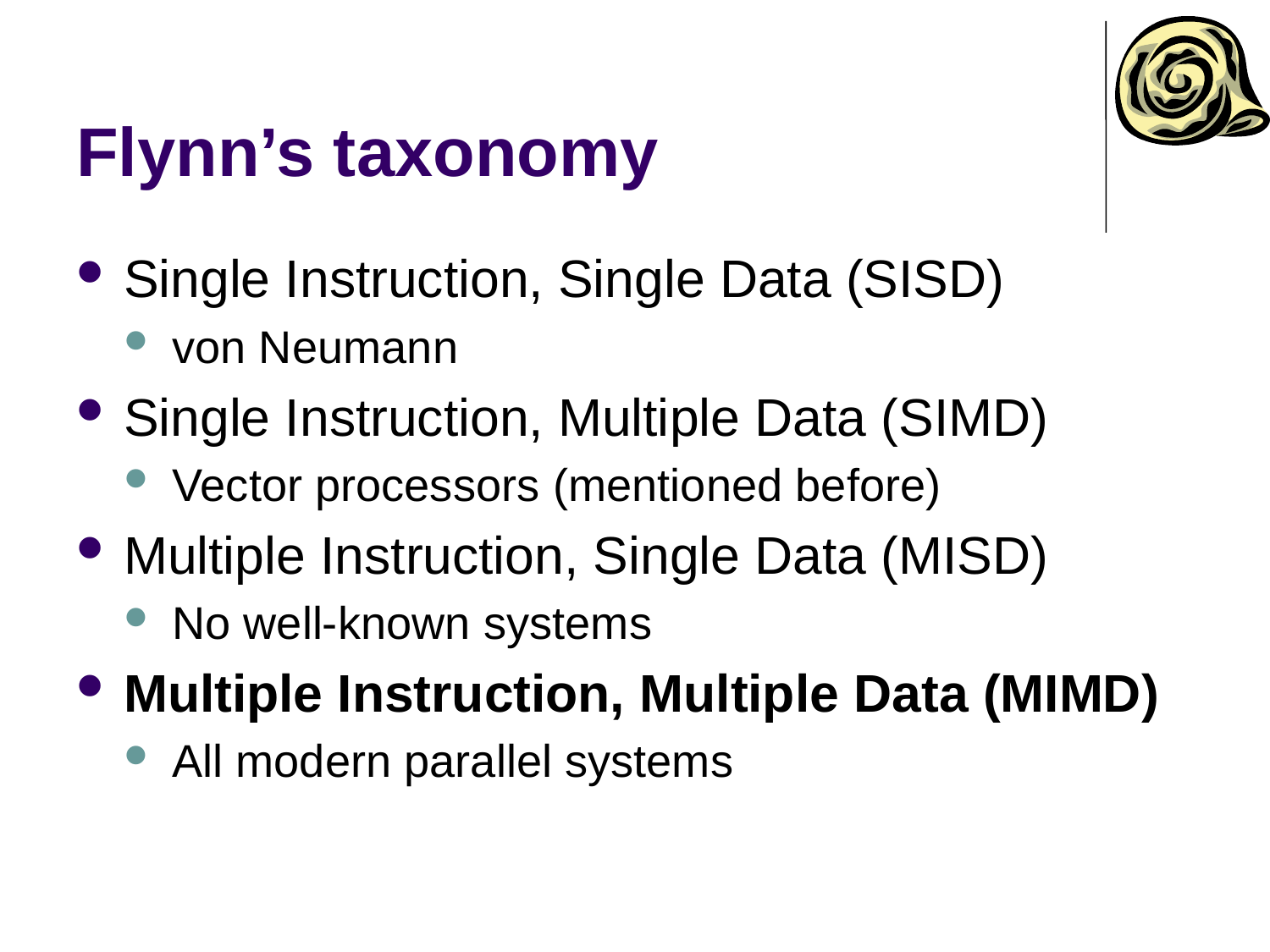

# Flynn’s taxonomy
Single Instruction, Single Data (SISD)
von Neumann
Single Instruction, Multiple Data (SIMD)
Vector processors (mentioned before)
Multiple Instruction, Single Data (MISD)
No well-known systems
Multiple Instruction, Multiple Data (MIMD)
All modern parallel systems